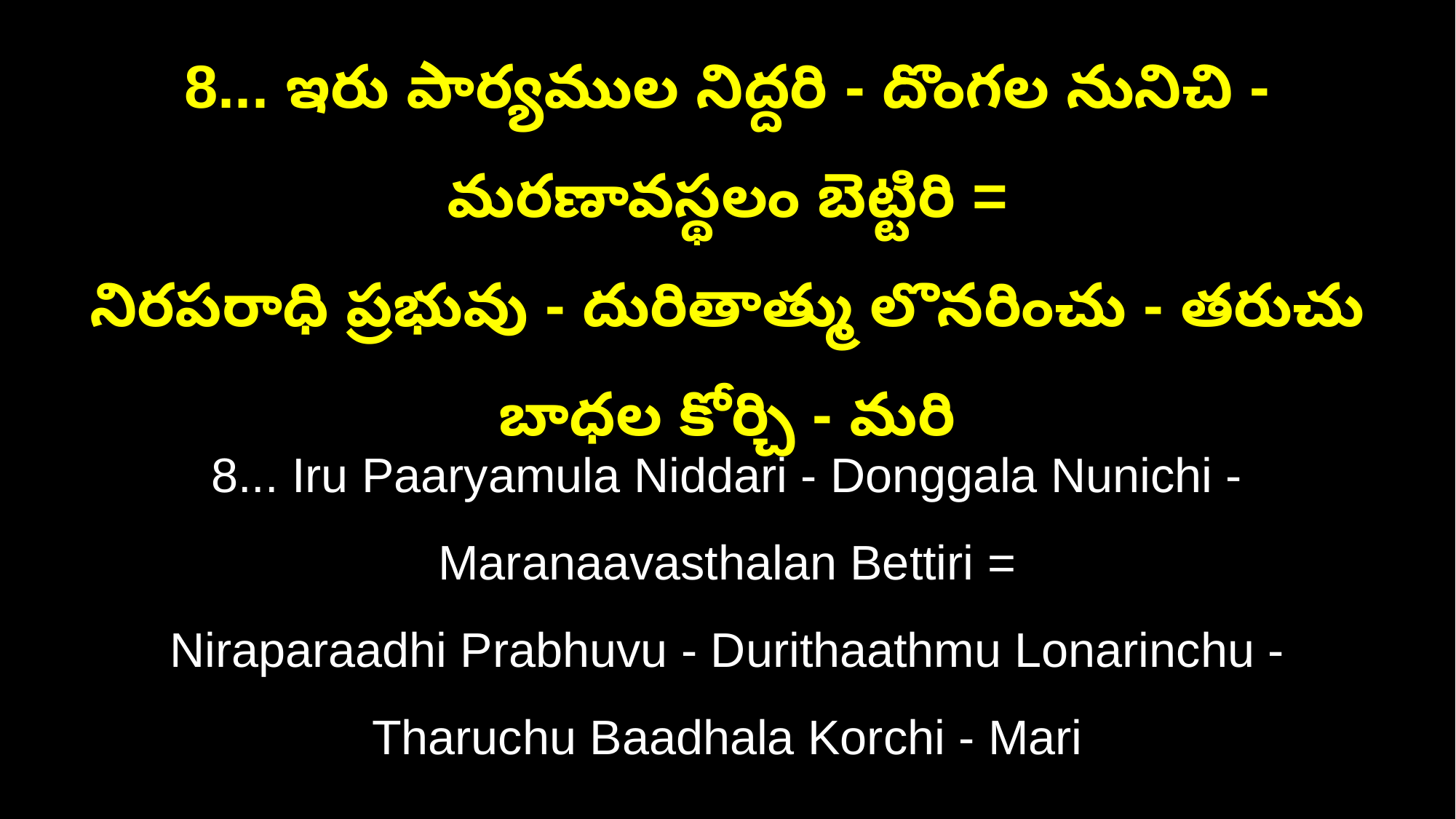

8... ఇరు పార్యముల నిద్దరి - దొంగల నునిచి - మరణావస్థలం బెట్టిరి =
నిరపరాధి ప్రభువు - దురితాత్ము లొనరించు - తరుచు బాధల కోర్చి - మరి
8... Iru Paaryamula Niddari - Donggala Nunichi - Maranaavasthalan Bettiri =
Niraparaadhi Prabhuvu - Durithaathmu Lonarinchu - Tharuchu Baadhala Korchi - Mari